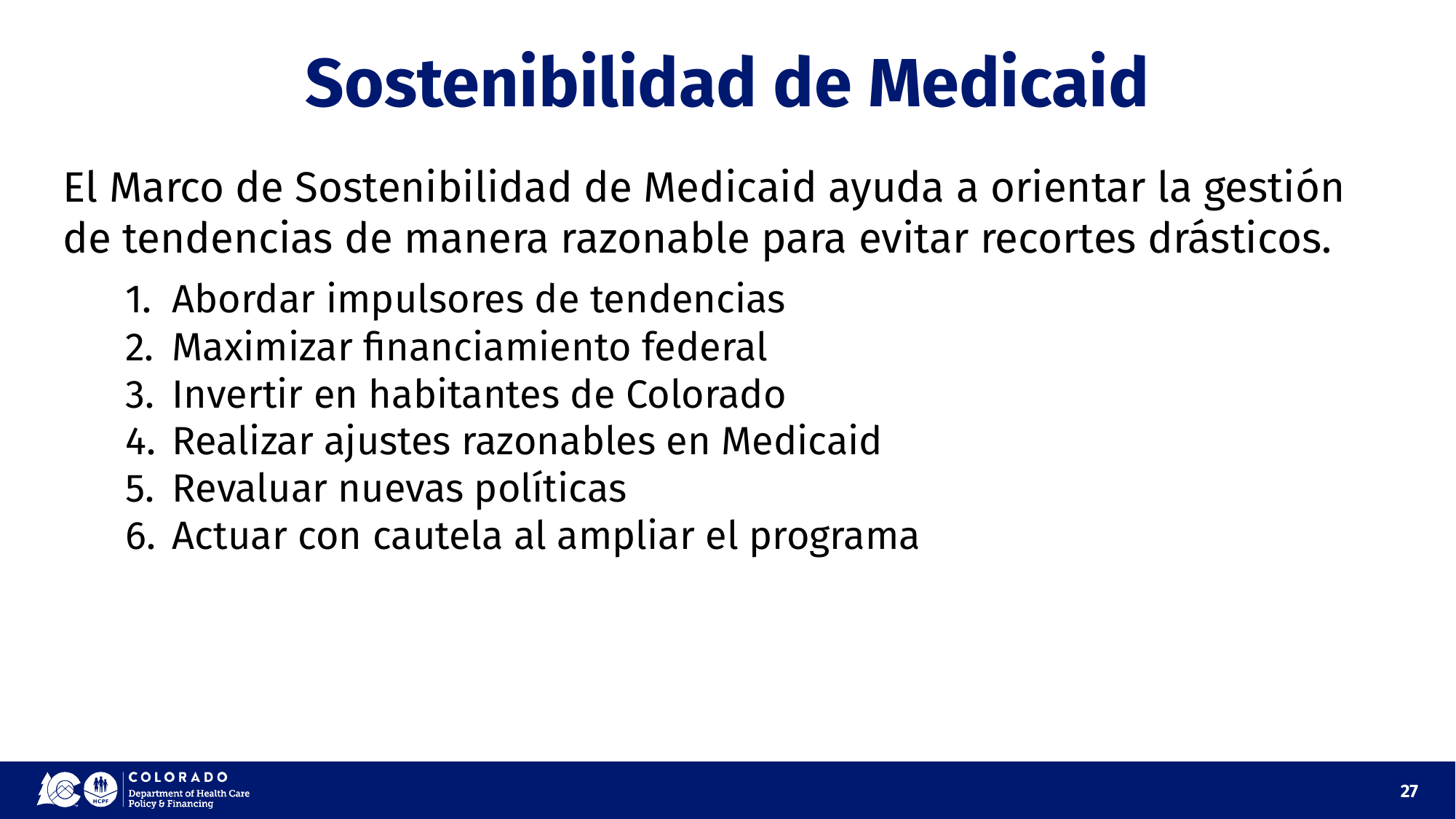

# Sostenibilidad de Medicaid
El Marco de Sostenibilidad de Medicaid ayuda a orientar la gestión de tendencias de manera razonable para evitar recortes drásticos.
Abordar impulsores de tendencias
Maximizar financiamiento federal
Invertir en habitantes de Colorado
Realizar ajustes razonables en Medicaid
Revaluar nuevas políticas
Actuar con cautela al ampliar el programa
27